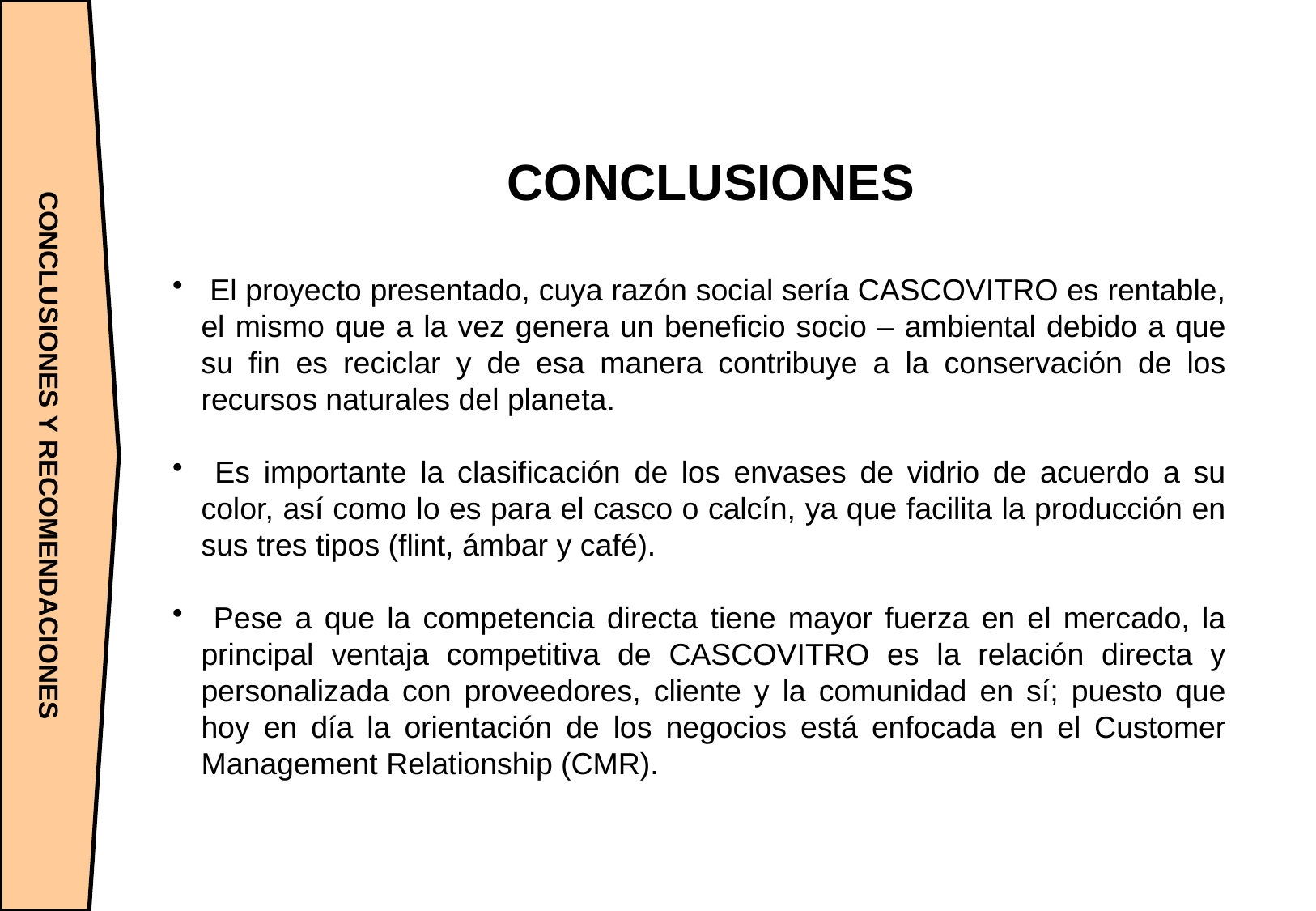

CONCLUSIONES Y RECOMENDACIONES

CONCLUSIONES
 El proyecto presentado, cuya razón social sería CASCOVITRO es rentable, el mismo que a la vez genera un beneficio socio – ambiental debido a que su fin es reciclar y de esa manera contribuye a la conservación de los recursos naturales del planeta.

 Es importante la clasificación de los envases de vidrio de acuerdo a su color, así como lo es para el casco o calcín, ya que facilita la producción en sus tres tipos (flint, ámbar y café).

 Pese a que la competencia directa tiene mayor fuerza en el mercado, la principal ventaja competitiva de CASCOVITRO es la relación directa y personalizada con proveedores, cliente y la comunidad en sí; puesto que hoy en día la orientación de los negocios está enfocada en el Customer Management Relationship (CMR).